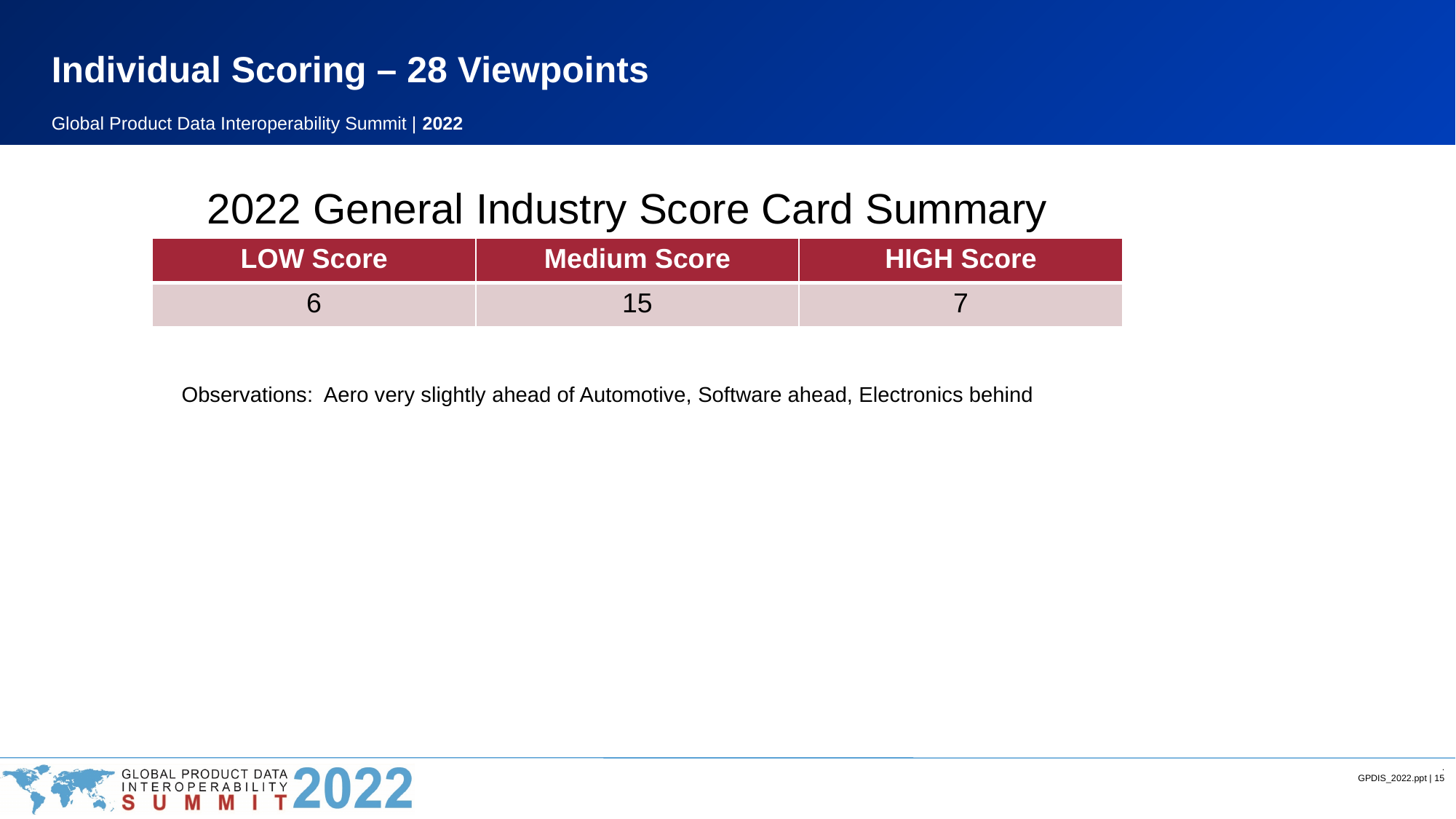

# Individual Scoring – 28 Viewpoints
2022 General Industry Score Card Summary
| LOW Score | Medium Score | HIGH Score |
| --- | --- | --- |
| 6 | 15 | 7 |
Observations:  Aero very slightly ahead of Automotive, Software ahead, Electronics behind